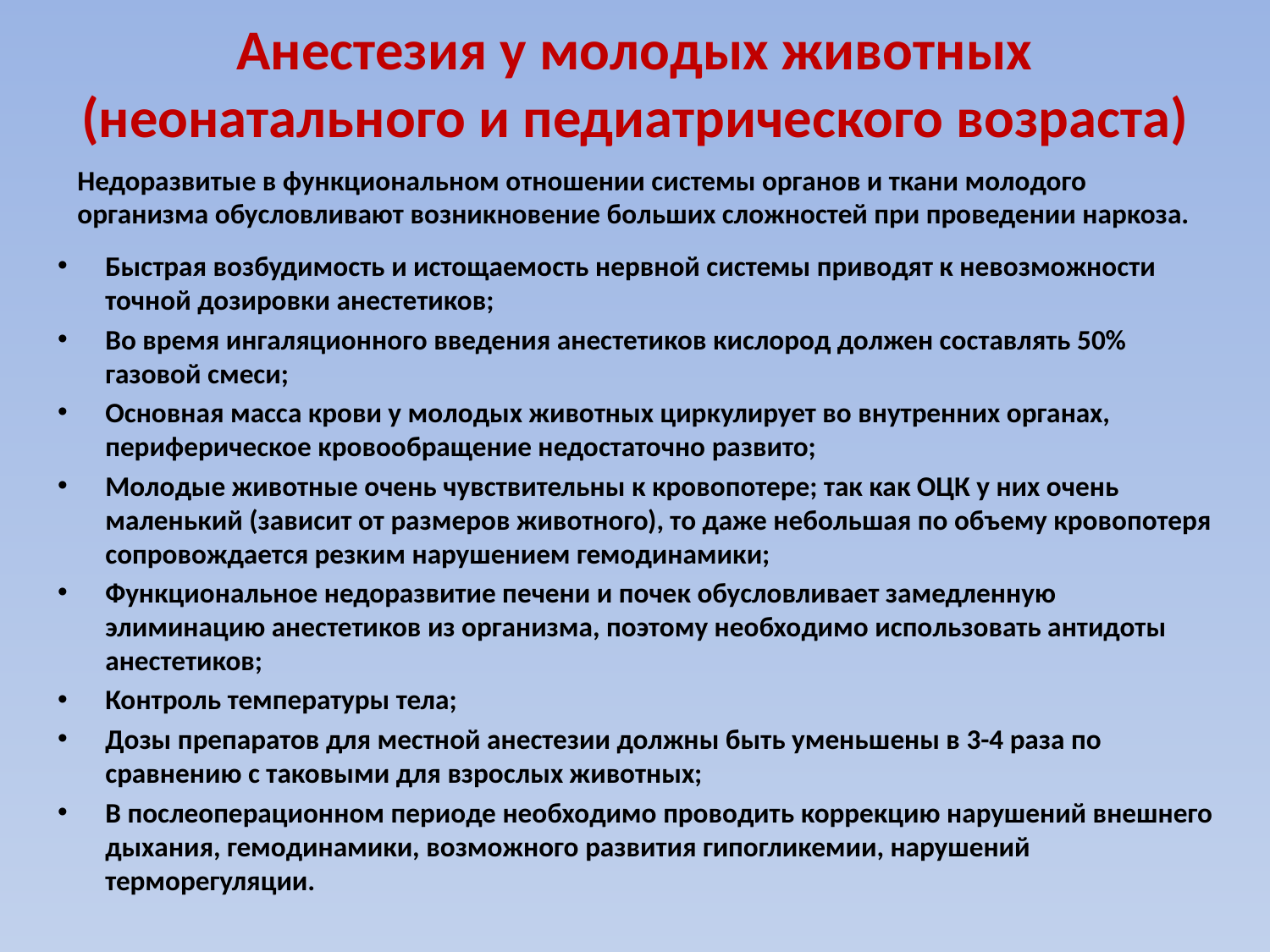

# Анестезия у молодых животных (неонатального и педиатрического возраста)
Недоразвитые в функциональном отношении системы органов и ткани молодого организма обусловливают возникновение больших сложностей при проведении наркоза.
Быстрая возбудимость и истощаемость нервной системы приводят к невозможности точной дозировки анестетиков;
Во время ингаляционного введения анестетиков кислород должен составлять 50% газовой смеси;
Основная масса крови у молодых животных циркулирует во внутренних органах, периферическое кровообращение недостаточно развито;
Молодые животные очень чувствительны к кровопотере; так как ОЦК у них очень маленький (зависит от размеров животного), то даже небольшая по объему кровопотеря сопровождается резким нарушением гемодинамики;
Функциональное недоразвитие печени и почек обусловливает замедленную элиминацию анестетиков из организма, поэтому необходимо использовать антидоты анестетиков;
Контроль температуры тела;
Дозы препаратов для местной анестезии должны быть уменьшены в 3-4 раза по сравнению с таковыми для взрослых животных;
В послеоперационном периоде необходимо проводить коррекцию нарушений внешнего дыхания, гемодинамики, возможного развития гипогликемии, нарушений терморегуляции.